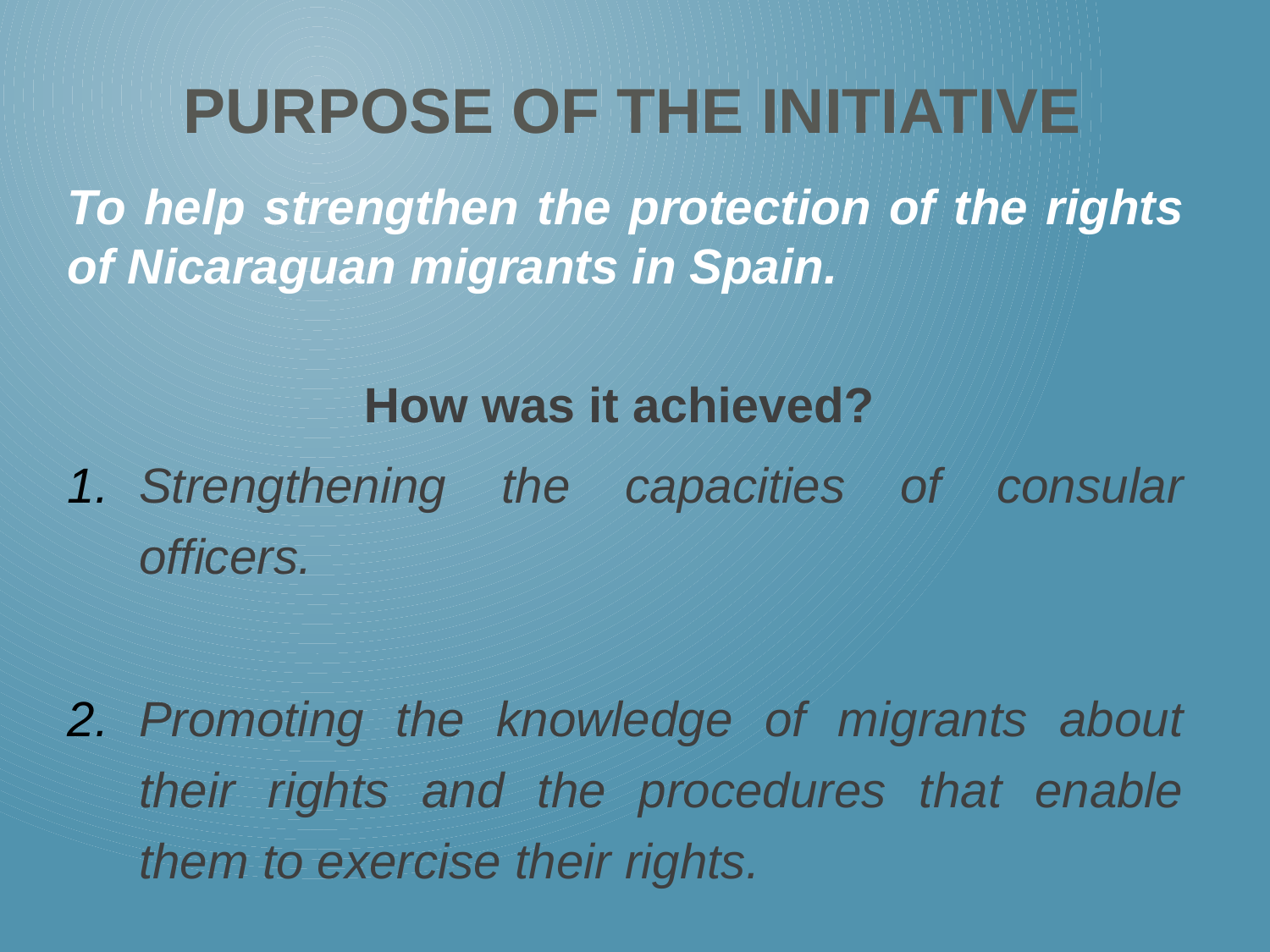

# PURPOSE OF THE INITIATIVE
To help strengthen the protection of the rights of Nicaraguan migrants in Spain.

How was it achieved?
Strengthening the capacities of consular officers.

Promoting the knowledge of migrants about their rights and the procedures that enable them to exercise their rights.